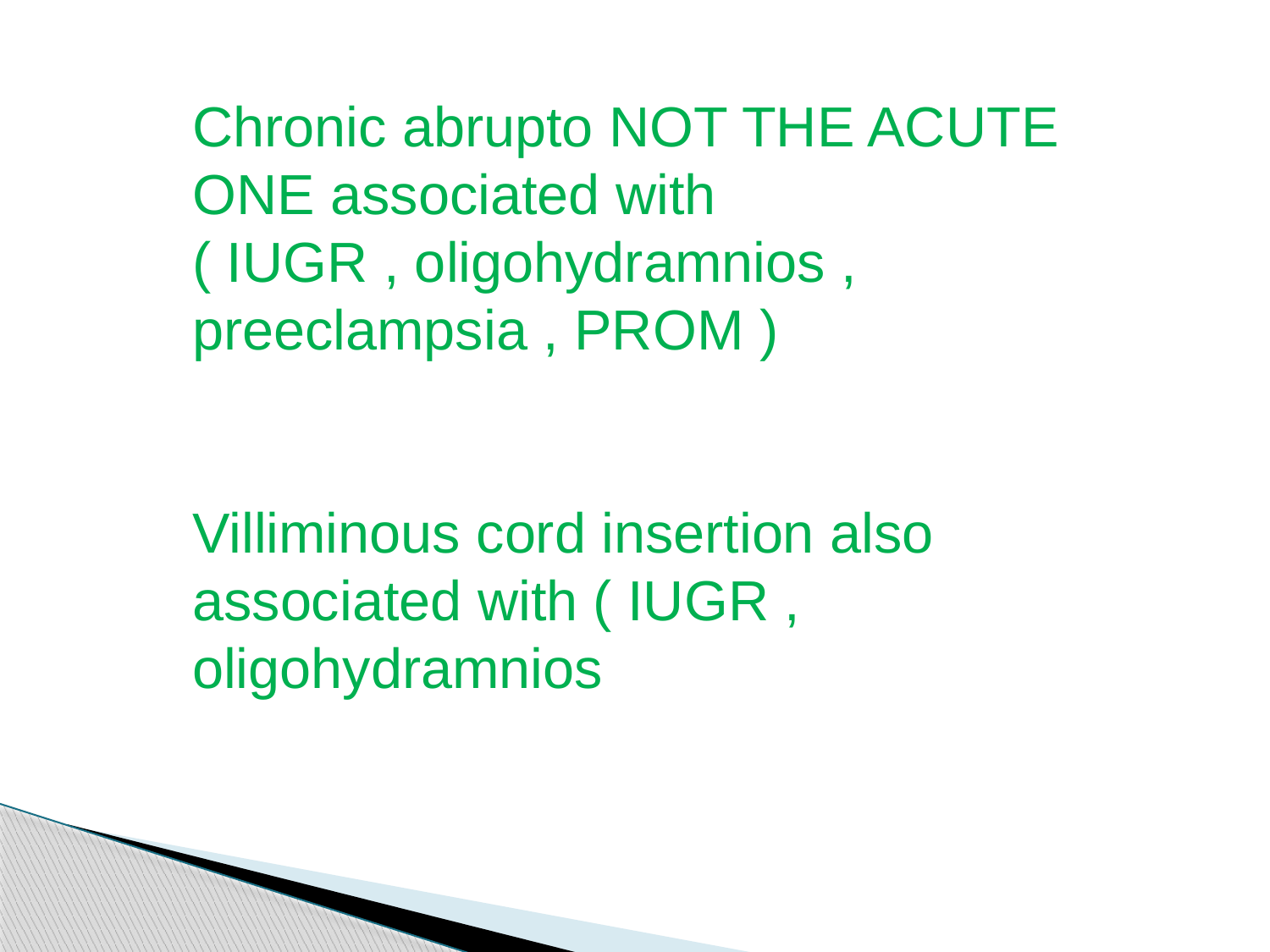

Chronic abrupto NOT THE ACUTE ONE associated with
( IUGR , oligohydramnios , preeclampsia , PROM )

Villiminous cord insertion also associated with ( IUGR , oligohydramnios